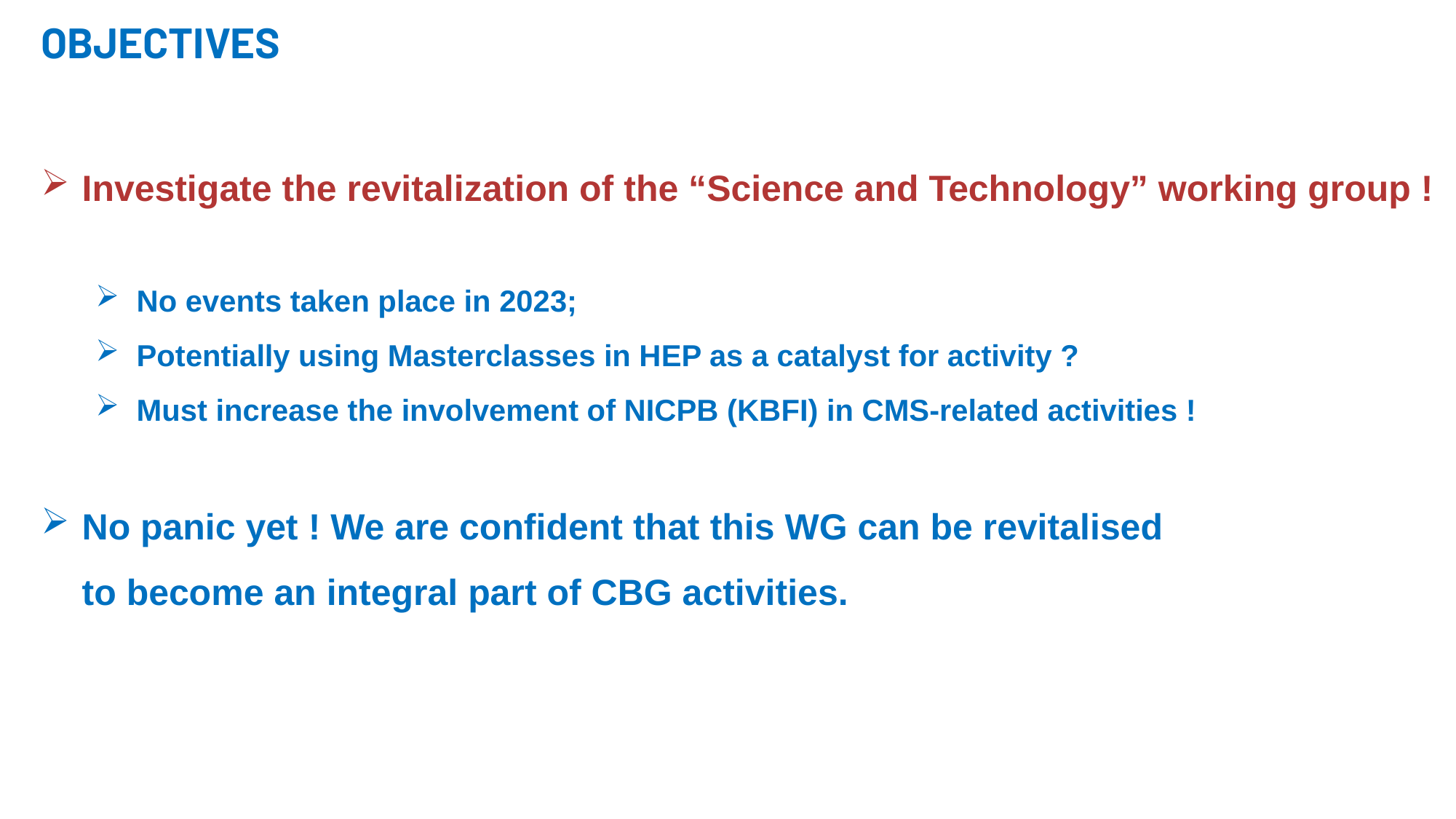

OBJECTIVES
Investigate the revitalization of the “Science and Technology” working group !

No events taken place in 2023;
Potentially using Masterclasses in HEP as a catalyst for activity ?
Must increase the involvement of NICPB (KBFI) in CMS-related activities !

No panic yet ! We are confident that this WG can be revitalised
to become an integral part of CBG activities.